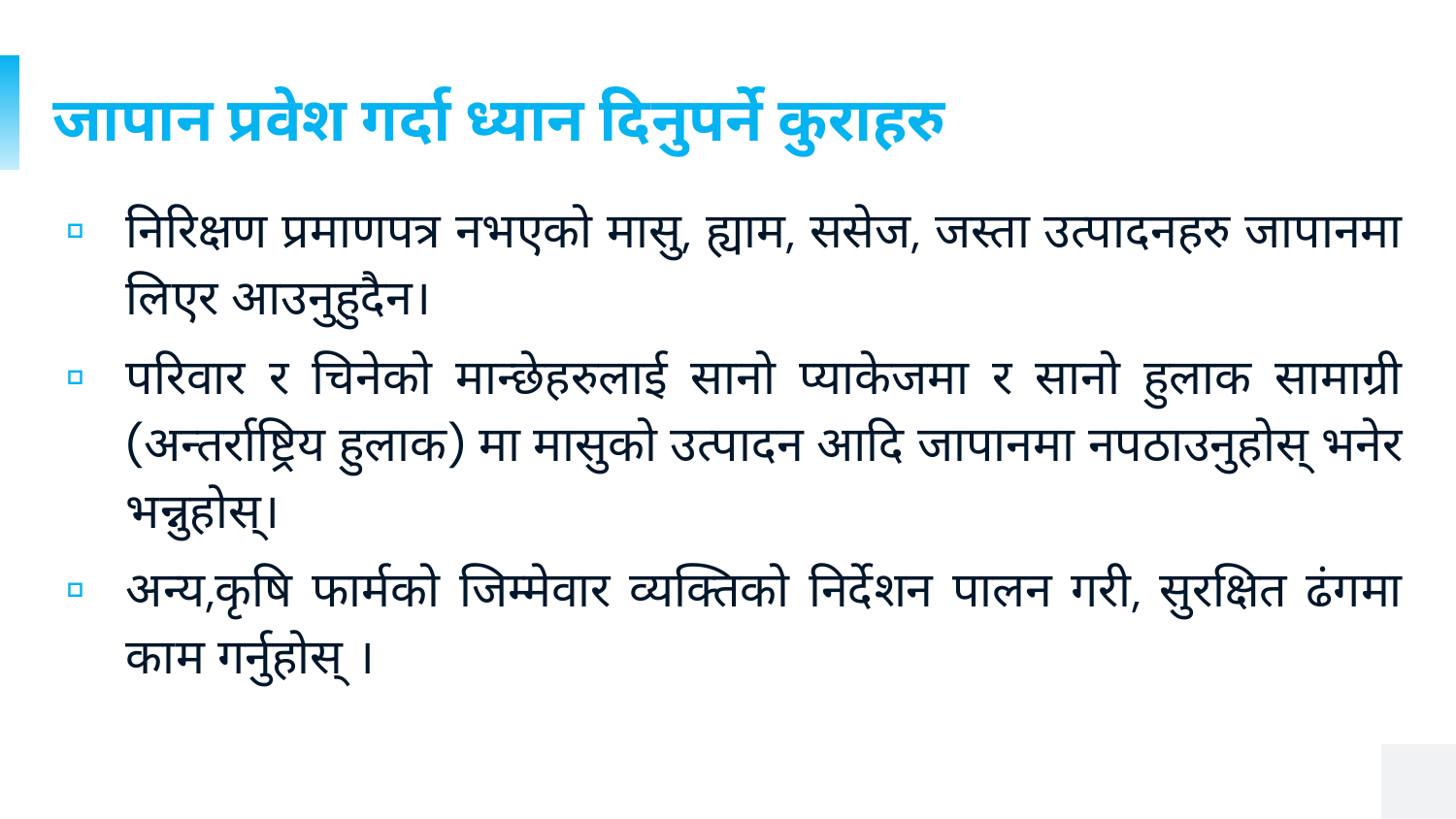

जापान प्रवेश गर्दा ध्यान दिनुपर्ने कुराहरु
निरिक्षण प्रमाणपत्र नभएको मासु, ह्याम, ससेज, जस्ता उत्पादनहरु जापानमा लिएर आउनुहुदैन।
परिवार र चिनेको मान्छेहरुलाई सानो प्याकेजमा र सानो हुलाक सामाग्री (अन्तर्राष्ट्रिय हुलाक) मा मासुको उत्पादन आदि जापानमा नपठाउनुहोस् भनेर भन्नुहोस्।
अन्य,कृषि फार्मको जिम्मेवार व्यक्तिको निर्देशन पालन गरी, सुरक्षित ढंगमा काम गर्नुहोस् ।